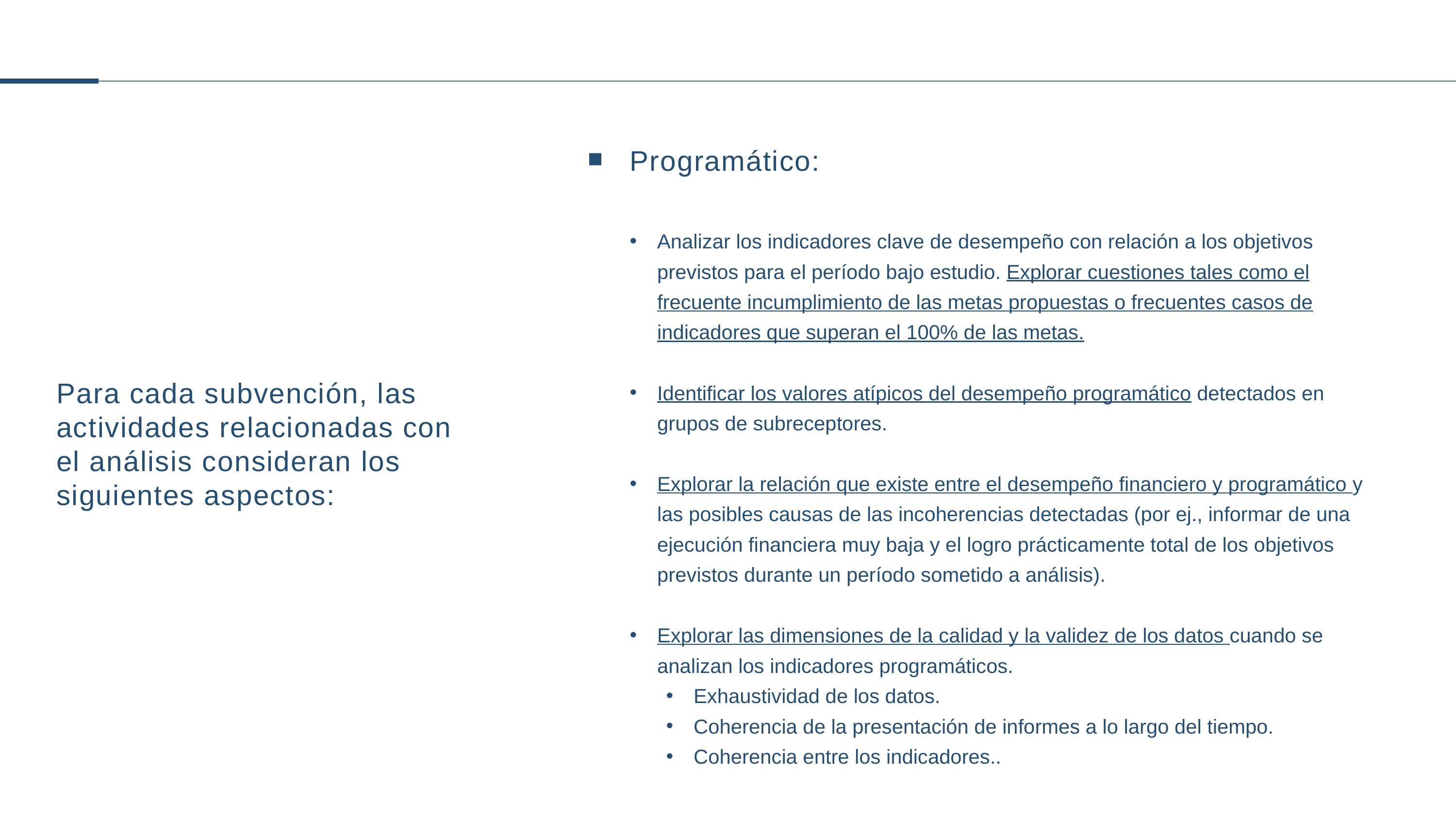

Programático:
Analizar los indicadores clave de desempeño con relación a los objetivos previstos para el período bajo estudio. Explorar cuestiones tales como el frecuente incumplimiento de las metas propuestas o frecuentes casos de indicadores que superan el 100% de las metas.

Identificar los valores atípicos del desempeño programático detectados en grupos de subreceptores.

Explorar la relación que existe entre el desempeño financiero y programático y las posibles causas de las incoherencias detectadas (por ej., informar de una ejecución financiera muy baja y el logro prácticamente total de los objetivos previstos durante un período sometido a análisis).

Explorar las dimensiones de la calidad y la validez de los datos cuando se analizan los indicadores programáticos.
Exhaustividad de los datos.
Coherencia de la presentación de informes a lo largo del tiempo.
Coherencia entre los indicadores..

Para cada subvención, las actividades relacionadas con el análisis consideran los siguientes aspectos: